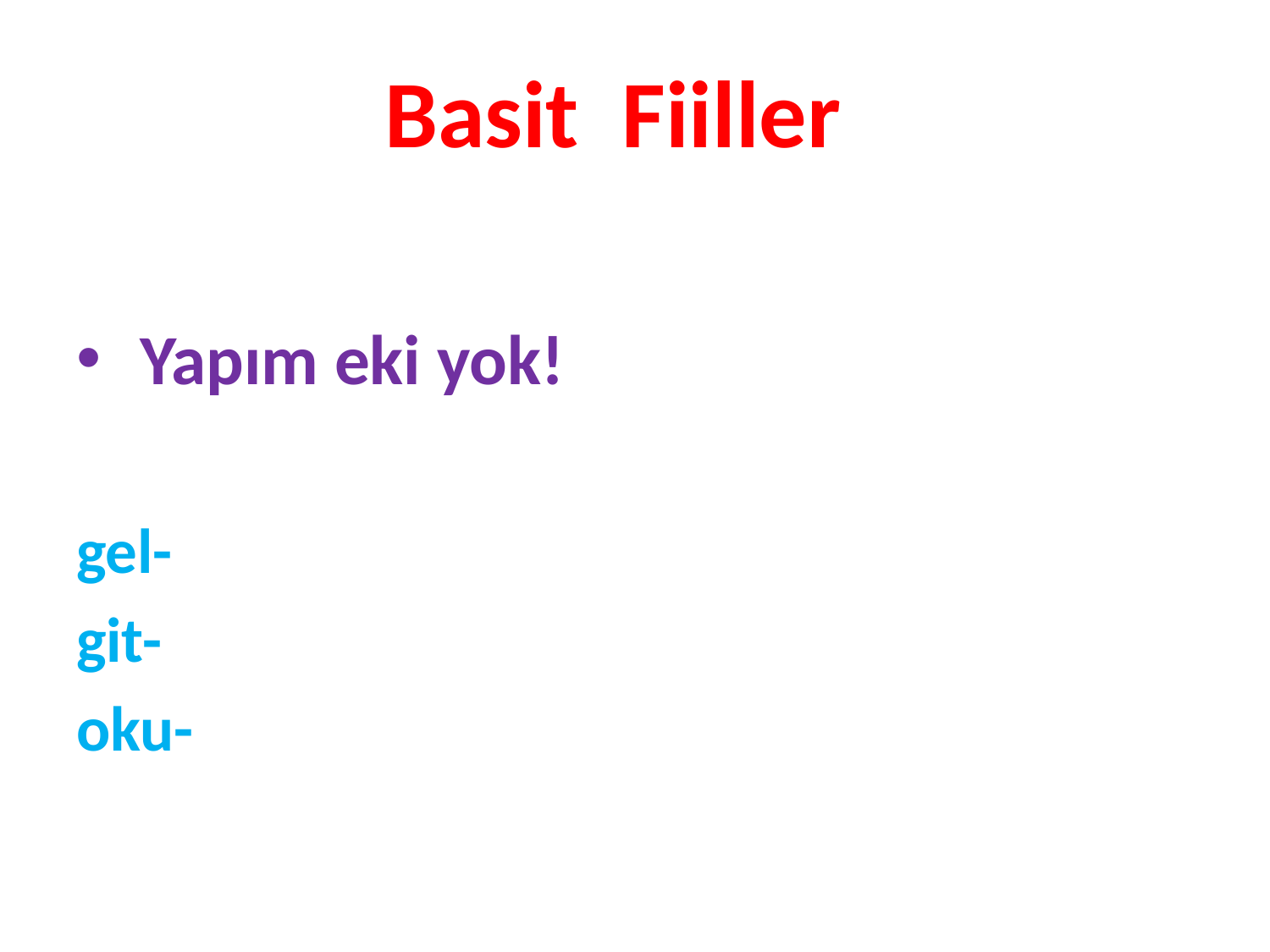

Basit  Fiiller

 Yapım eki yok!

gel-
git-
oku-